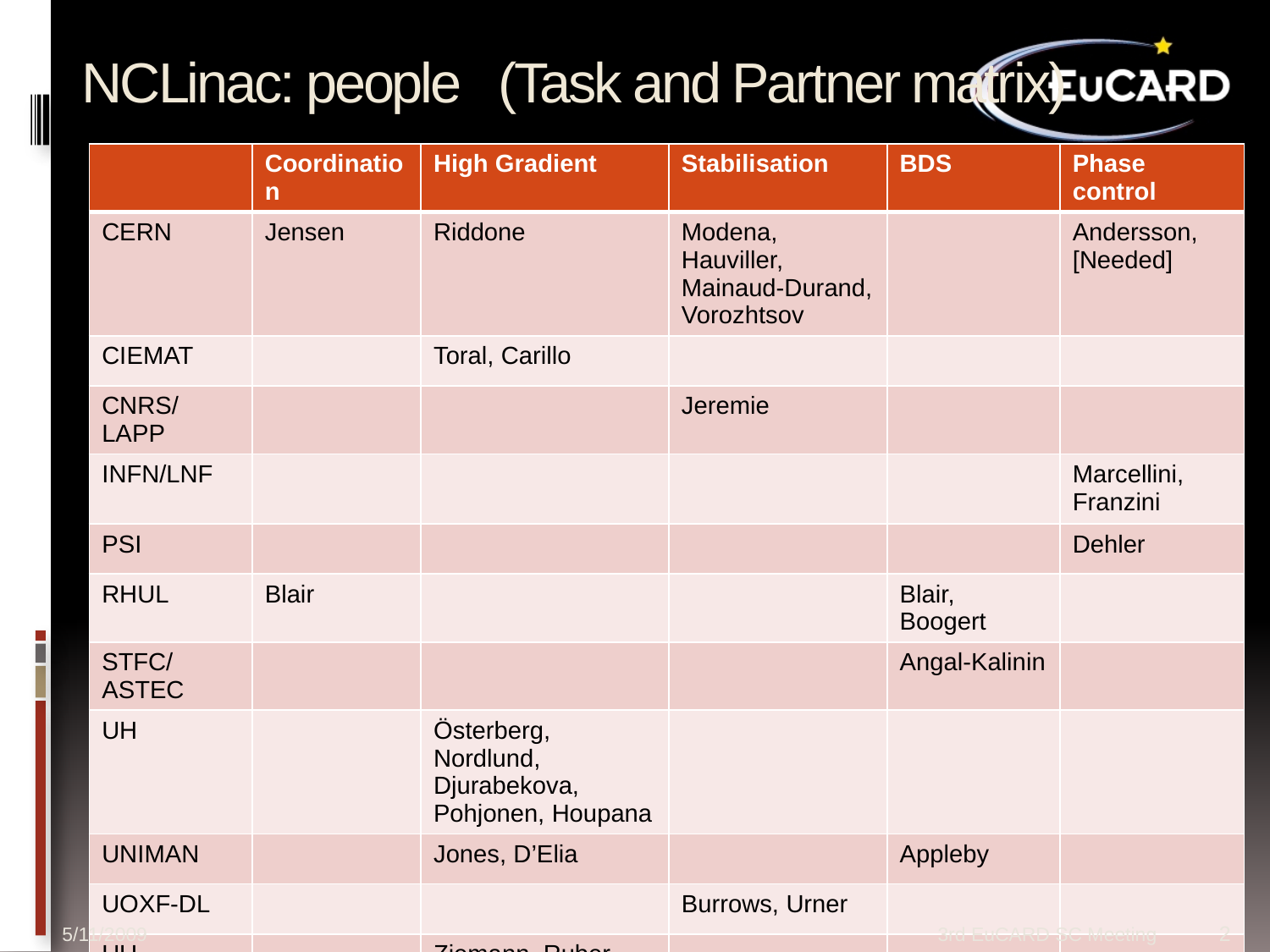

# NCLinac: people   (Task and Partner matrix)
|  | Coordination | High Gradient | Stabilisation | BDS | Phase control |
| --- | --- | --- | --- | --- | --- |
| CERN | Jensen | Riddone | Modena, Hauviller, Mainaud-Durand, Vorozhtsov |  | Andersson, [Needed] |
| CIEMAT |  | Toral, Carillo |  |  |  |
| CNRS/LAPP |  |  | Jeremie |  |  |
| INFN/LNF |  |  |  |  | Marcellini, Franzini |
| PSI |  |  |  |  | Dehler |
| RHUL | Blair |  |  | Blair, Boogert |  |
| STFC/ASTEC |  |  |  | Angal-Kalinin |  |
| UH |  | Österberg, Nordlund, Djurabekova, Pohjonen, Houpana |  |  |  |
| UNIMAN |  | Jones, D’Elia |  | Appleby |  |
| UOXF-DL |  |  | Burrows, Urner |  |  |
| UU |  | Ziemann, Ruber |  |  |  |
5/11/2009
3rd EuCARD SC Meeting
2